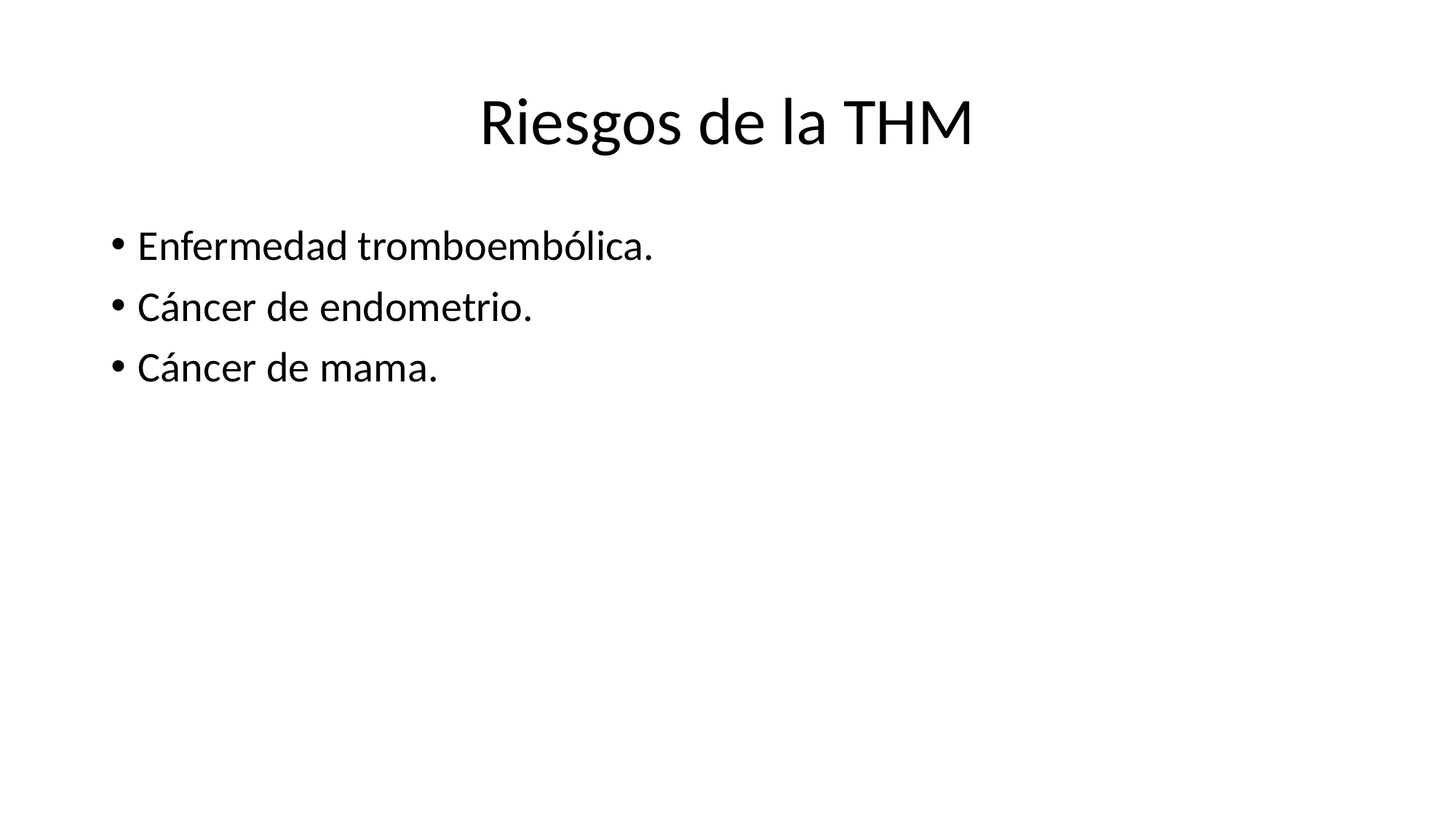

# Riesgos de la THM
Enfermedad tromboembólica.
Cáncer de endometrio.
Cáncer de mama.